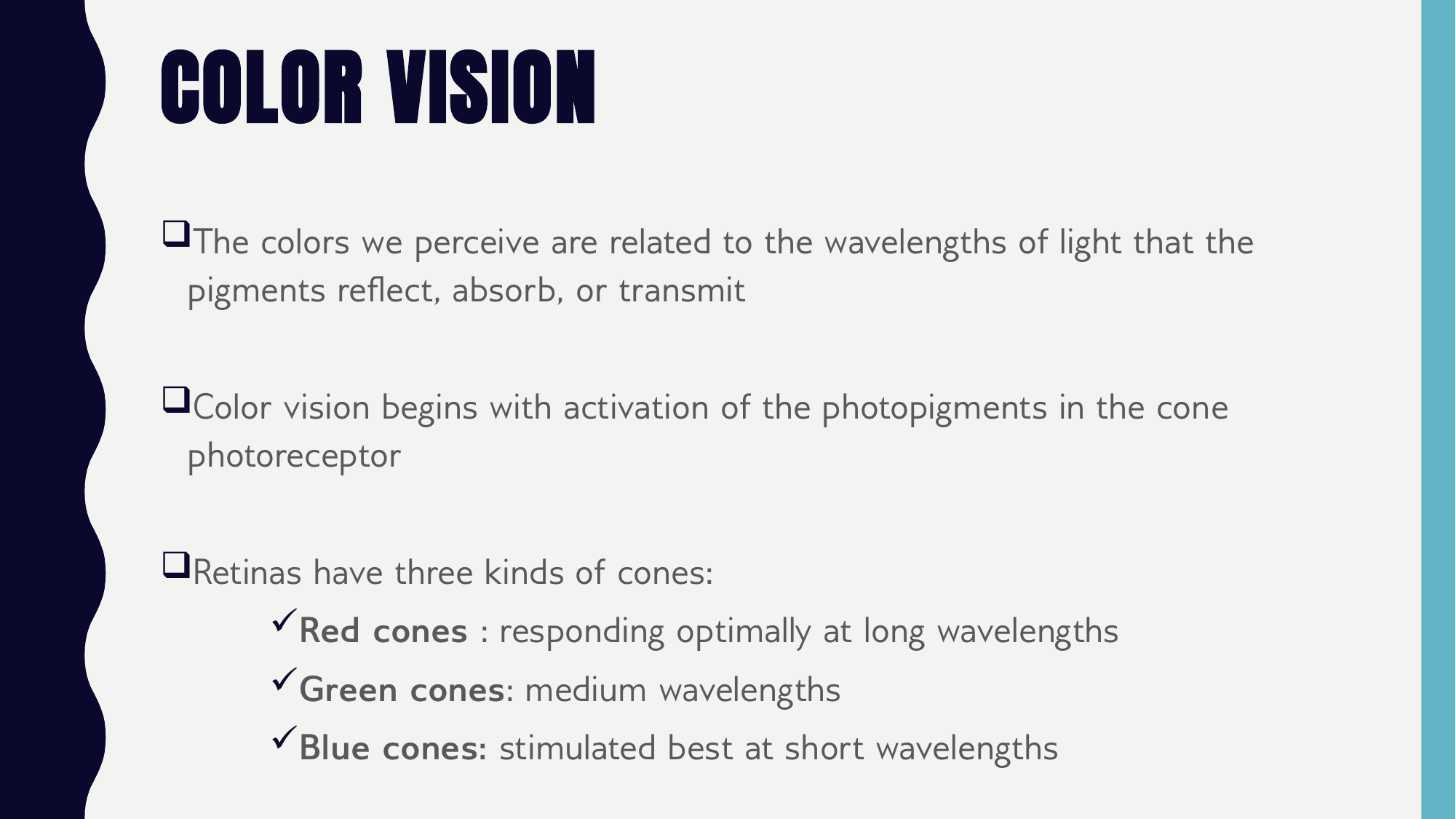

# Color Vision
The colors we perceive are related to the wavelengths of light that the pigments reflect, absorb, or transmit

Color vision begins with activation of the photopigments in the cone photoreceptor

Retinas have three kinds of cones:
Red cones : responding optimally at long wavelengths
Green cones: medium wavelengths
Blue cones: stimulated best at short wavelengths